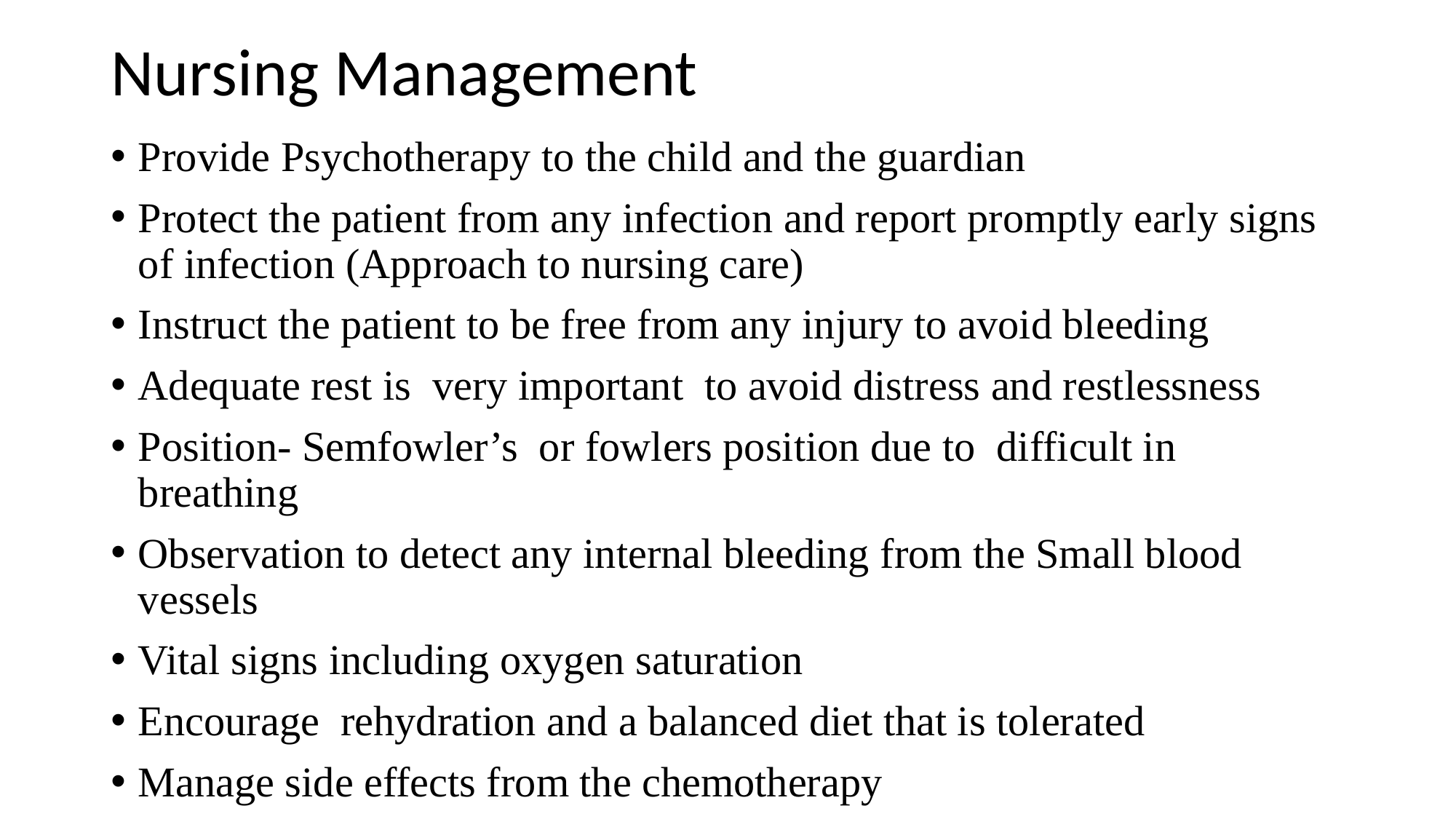

# Nursing Management
Provide Psychotherapy to the child and the guardian
Protect the patient from any infection and report promptly early signs of infection (Approach to nursing care)
Instruct the patient to be free from any injury to avoid bleeding
Adequate rest is  very important  to avoid distress and restlessness
Position- Semfowler’s  or fowlers position due to  difficult in breathing
Observation to detect any internal bleeding from the Small blood vessels
Vital signs including oxygen saturation
Encourage  rehydration and a balanced diet that is tolerated
Manage side effects from the chemotherapy